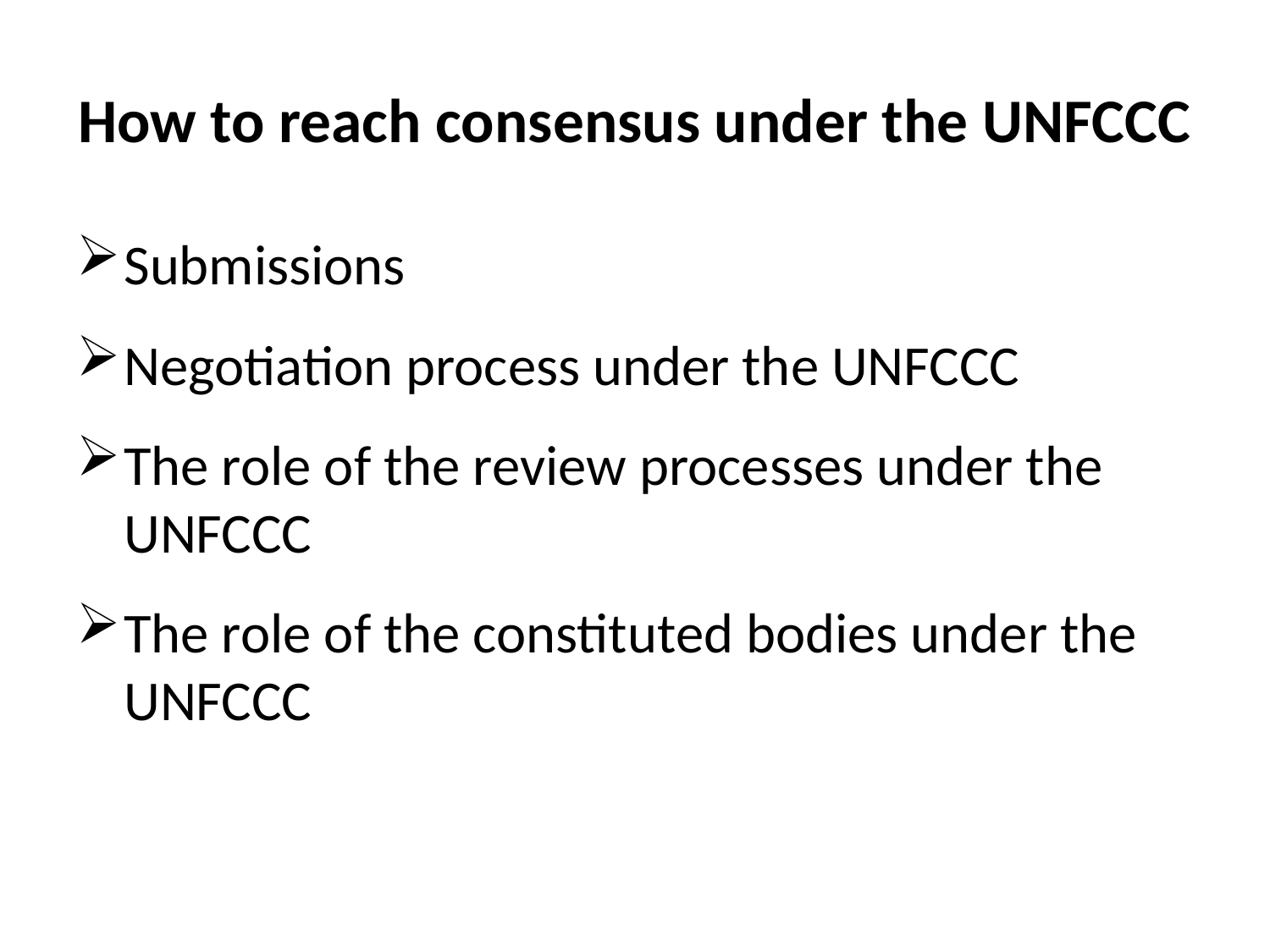

# How to reach consensus under the UNFCCC
Submissions
Negotiation process under the UNFCCC
The role of the review processes under the UNFCCC
The role of the constituted bodies under the UNFCCC